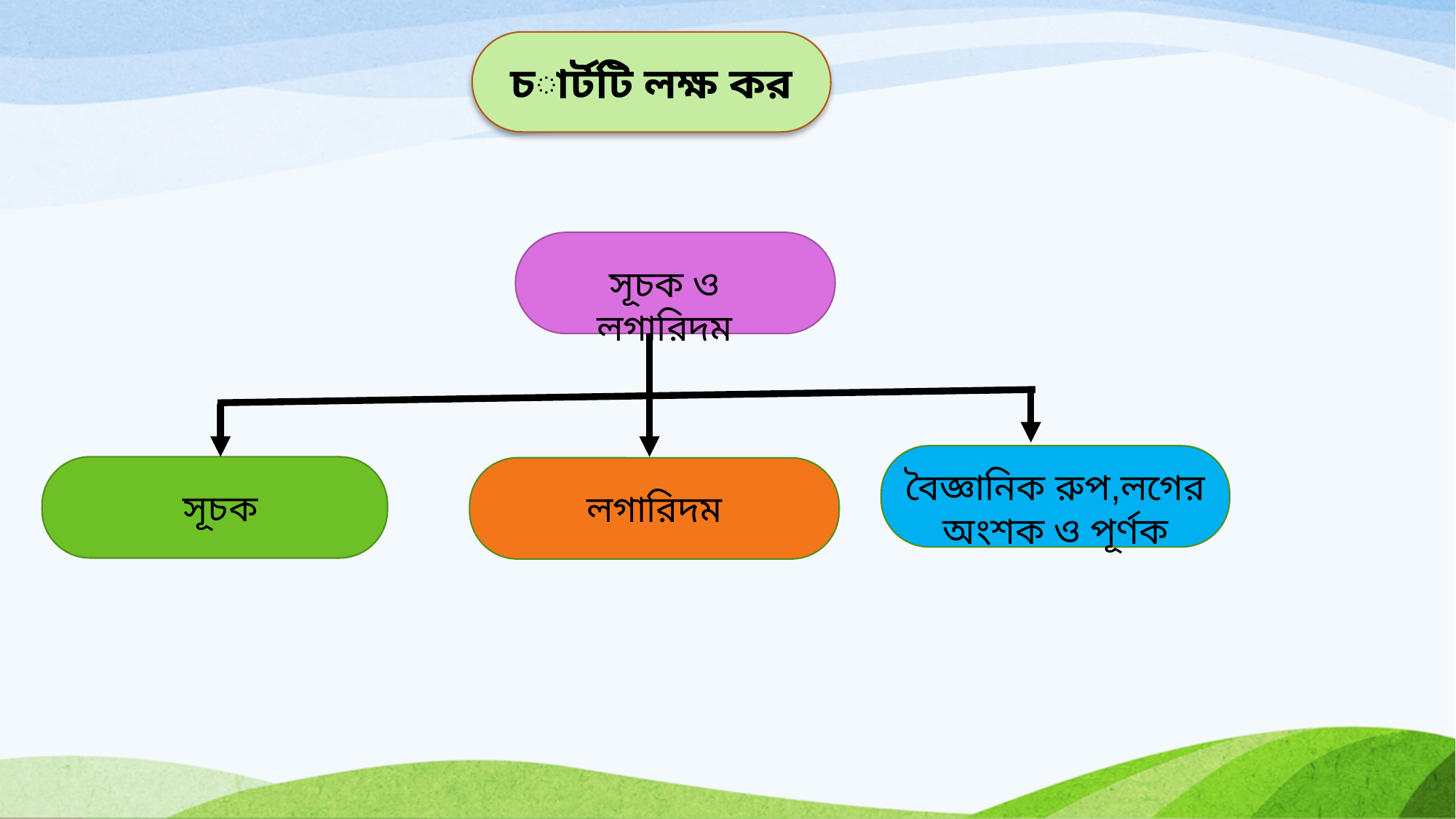

চার্টটি লক্ষ কর

সূচক ও লগারিদম

বৈজ্ঞানিক রুপ,লগের অংশক ও পূর্ণক

লগারিদম
সূচক